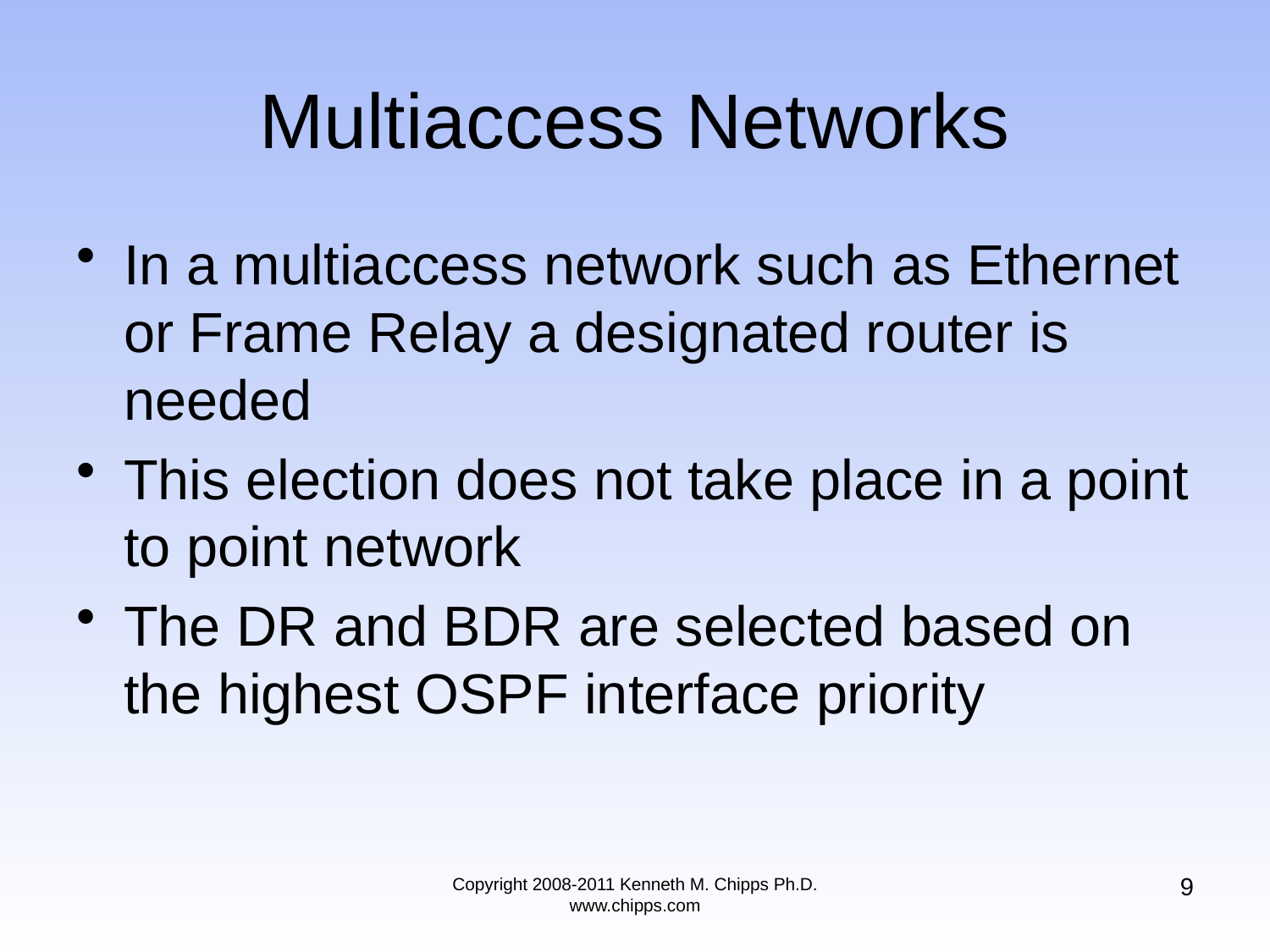

In a multiaccess network such as Ethernet or Frame Relay a designated router is needed
This election does not take place in a point to point network
The DR and BDR are selected based on the highest OSPF interface priority
# Multiaccess Networks
9
Copyright 2008-2011 Kenneth M. Chipps Ph.D. www.chipps.com